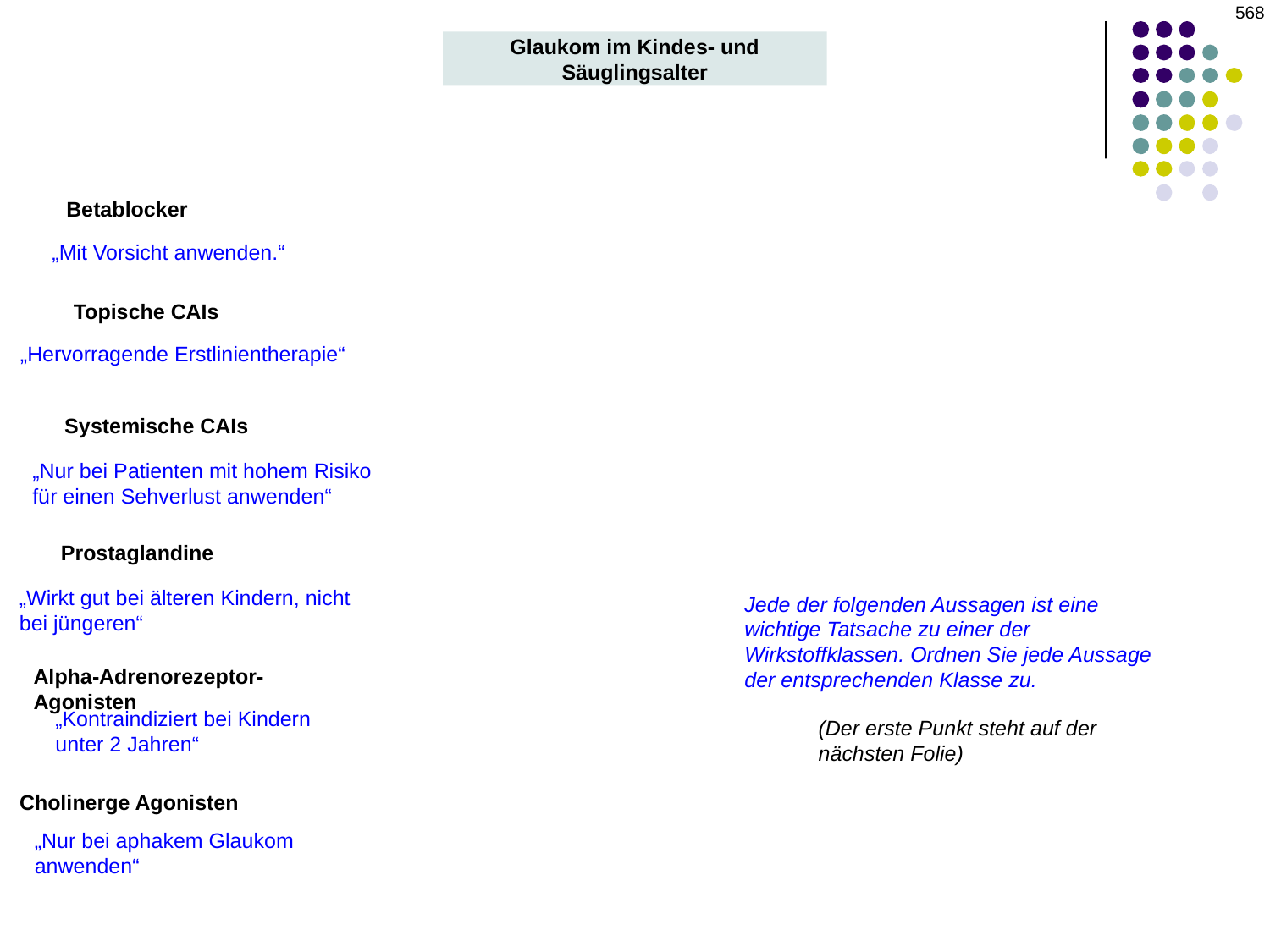

568
Glaukom im Kindes- und Säuglingsalter

Betablocker
„Mit Vorsicht anwenden.“
Topische CAIs
„Hervorragende Erstlinientherapie“
Systemische CAIs
„Nur bei Patienten mit hohem Risiko für einen Sehverlust anwenden“
Prostaglandine
„Wirkt gut bei älteren Kindern, nicht bei jüngeren“
Jede der folgenden Aussagen ist eine wichtige Tatsache zu einer der Wirkstoffklassen. Ordnen Sie jede Aussage der entsprechenden Klasse zu.
Alpha-Adrenorezeptor-Agonisten
„Kontraindiziert bei Kindern unter 2 Jahren“
(Der erste Punkt steht auf der nächsten Folie)
Cholinerge Agonisten
„Nur bei aphakem Glaukom anwenden“